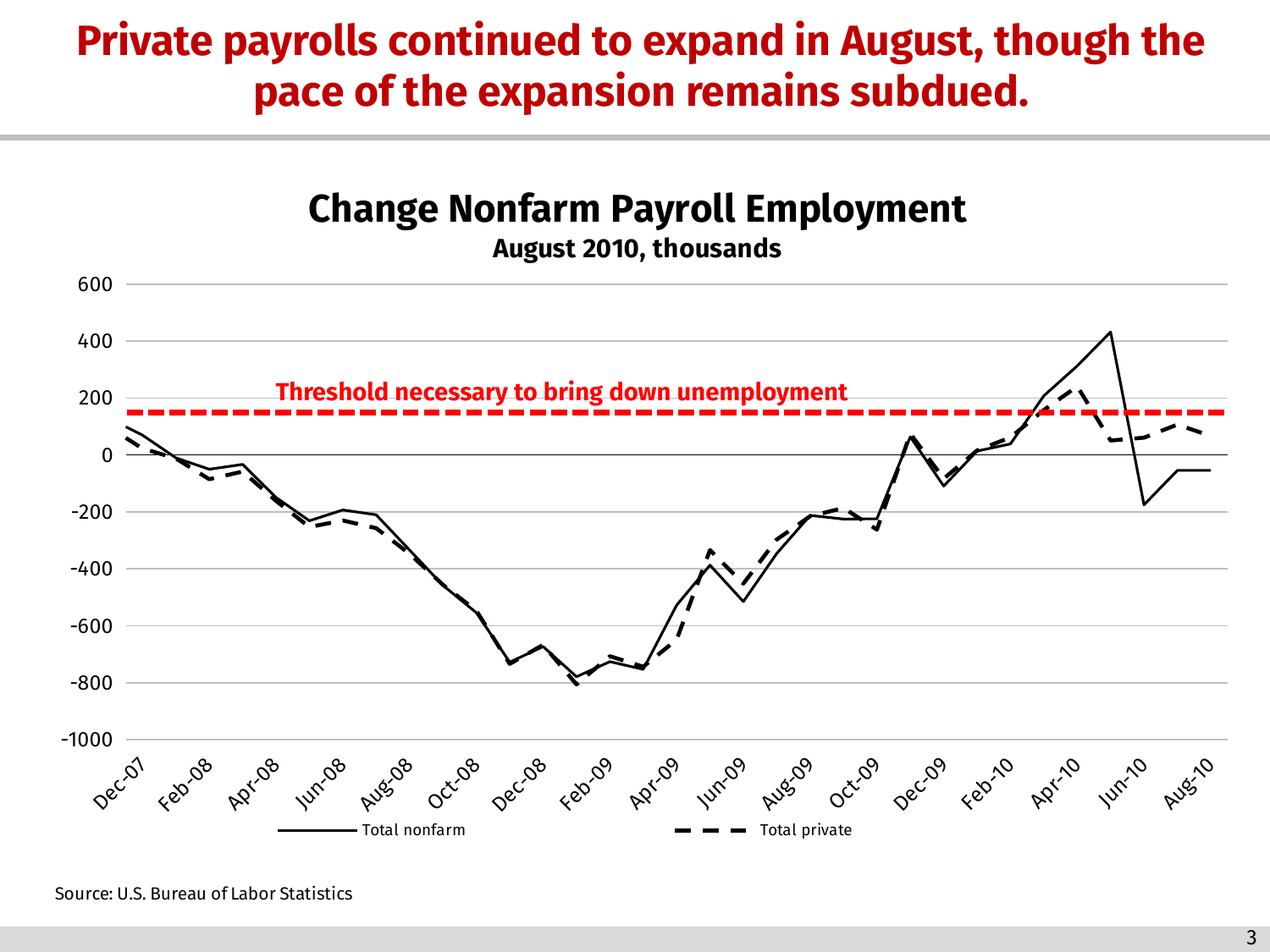

# Private payrolls continued to expand in August, though the pace of the expansion remains subdued.

[unsupported chart]

Threshold necessary to bring down unemployment
3